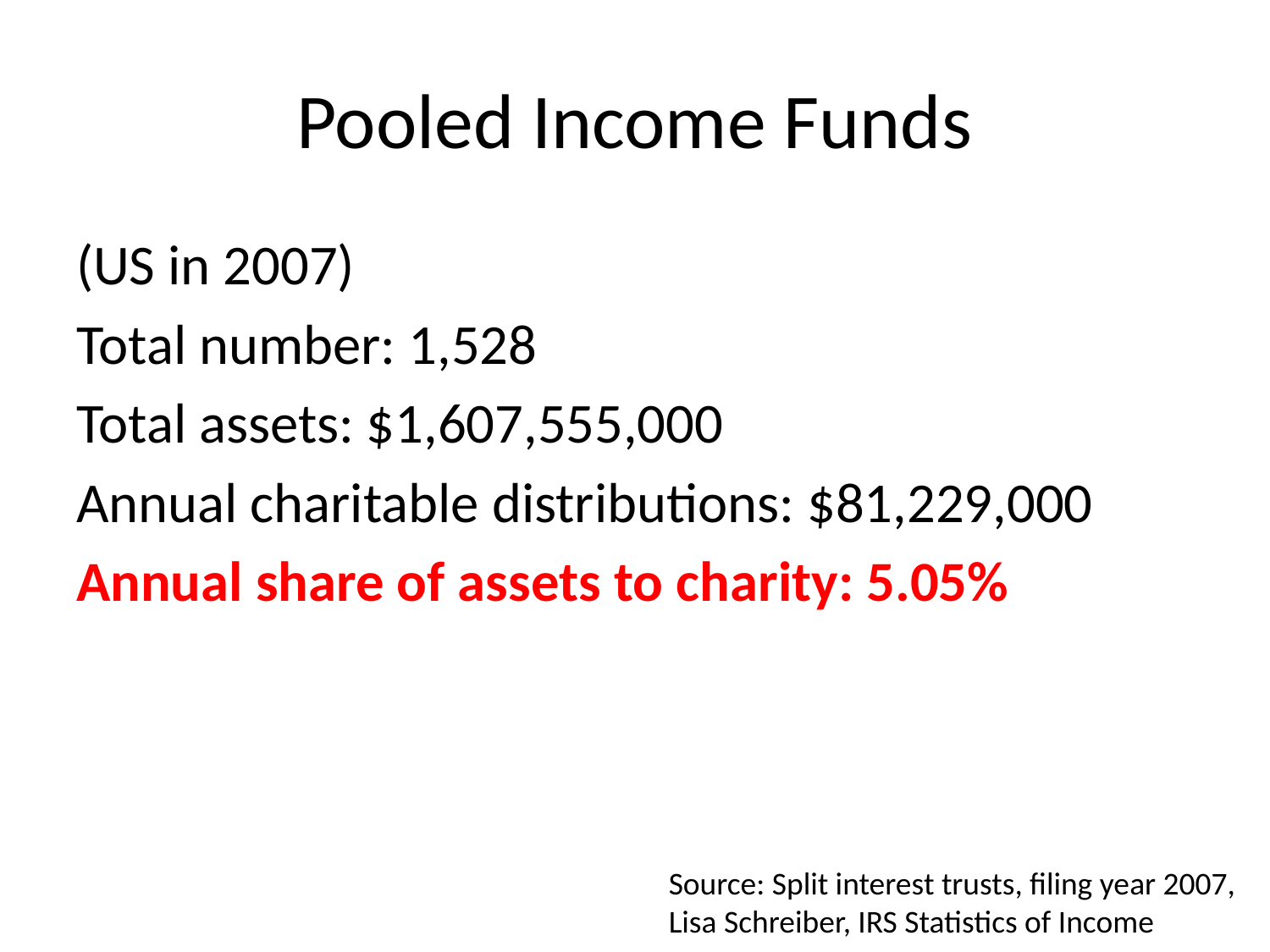

# Pooled Income Funds
(US in 2007)
Total number: 1,528
Total assets: $1,607,555,000
Annual charitable distributions: $81,229,000
Annual share of assets to charity: 5.05%

Source: Split interest trusts, filing year 2007, Lisa Schreiber, IRS Statistics of Income